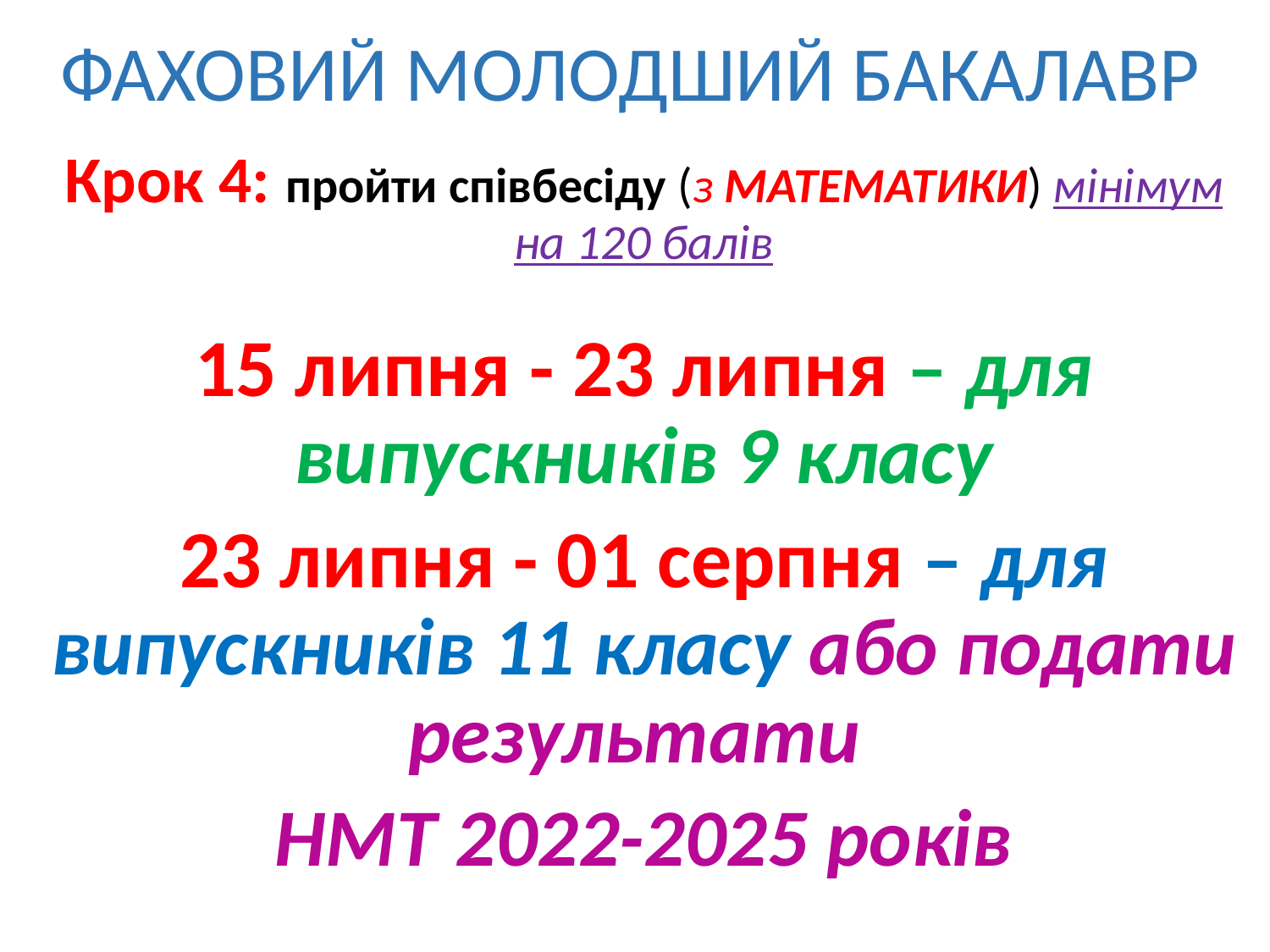

ФАХОВИЙ МОЛОДШИЙ БАКАЛАВР
Крок 4: пройти співбесіду (з МАТЕМАТИКИ) мінімум на 120 балів

15 липня - 23 липня – для випускників 9 класу
23 липня - 01 серпня – для випускників 11 класу або подати результати
НМТ 2022-2025 років